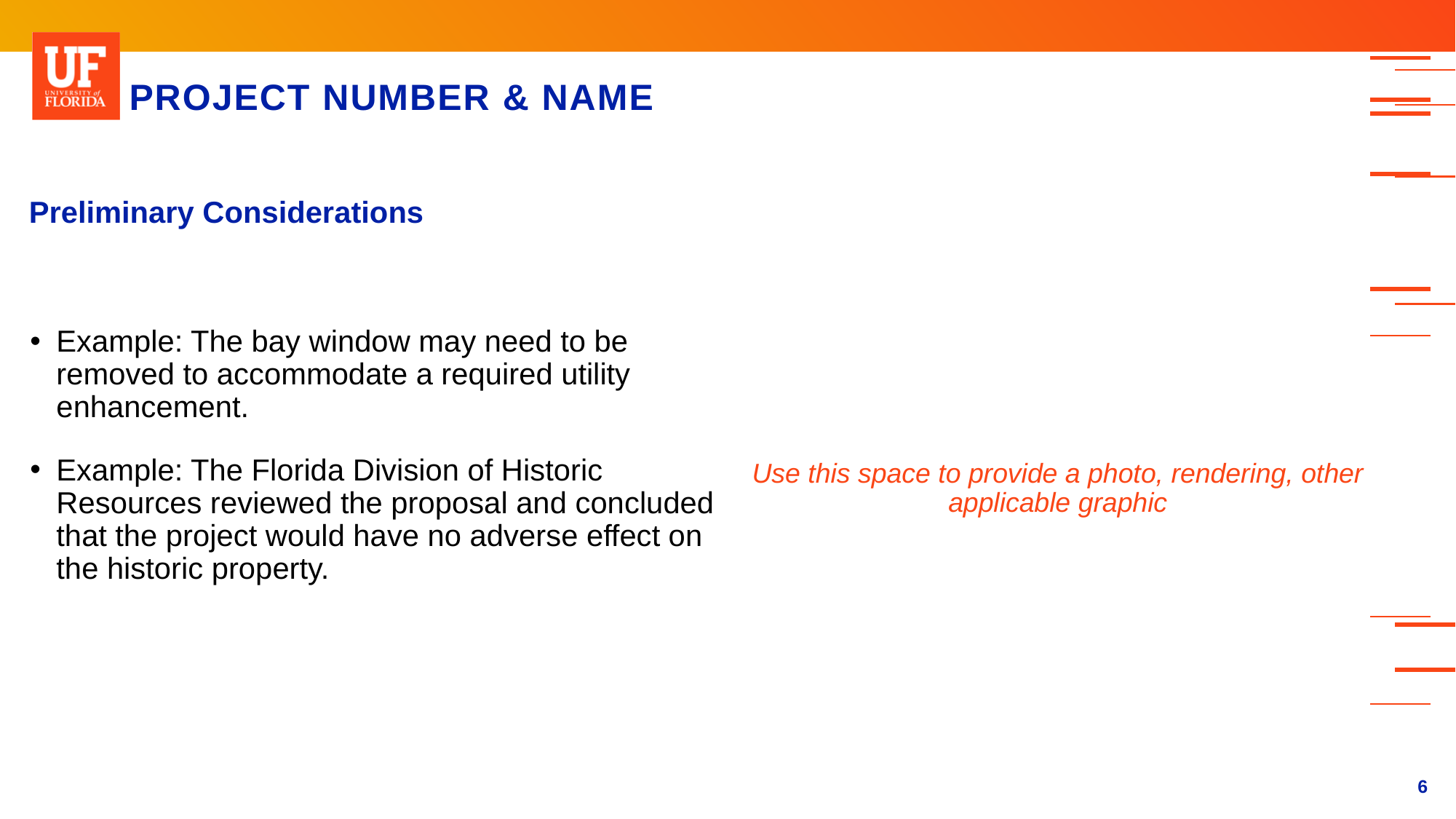

# PROJECT NUMBER & NAME
Preliminary Considerations

Use this space to provide a photo, rendering, other applicable graphic
Example: The bay window may need to be removed to accommodate a required utility enhancement.
Example: The Florida Division of Historic Resources reviewed the proposal and concluded that the project would have no adverse effect on the historic property.